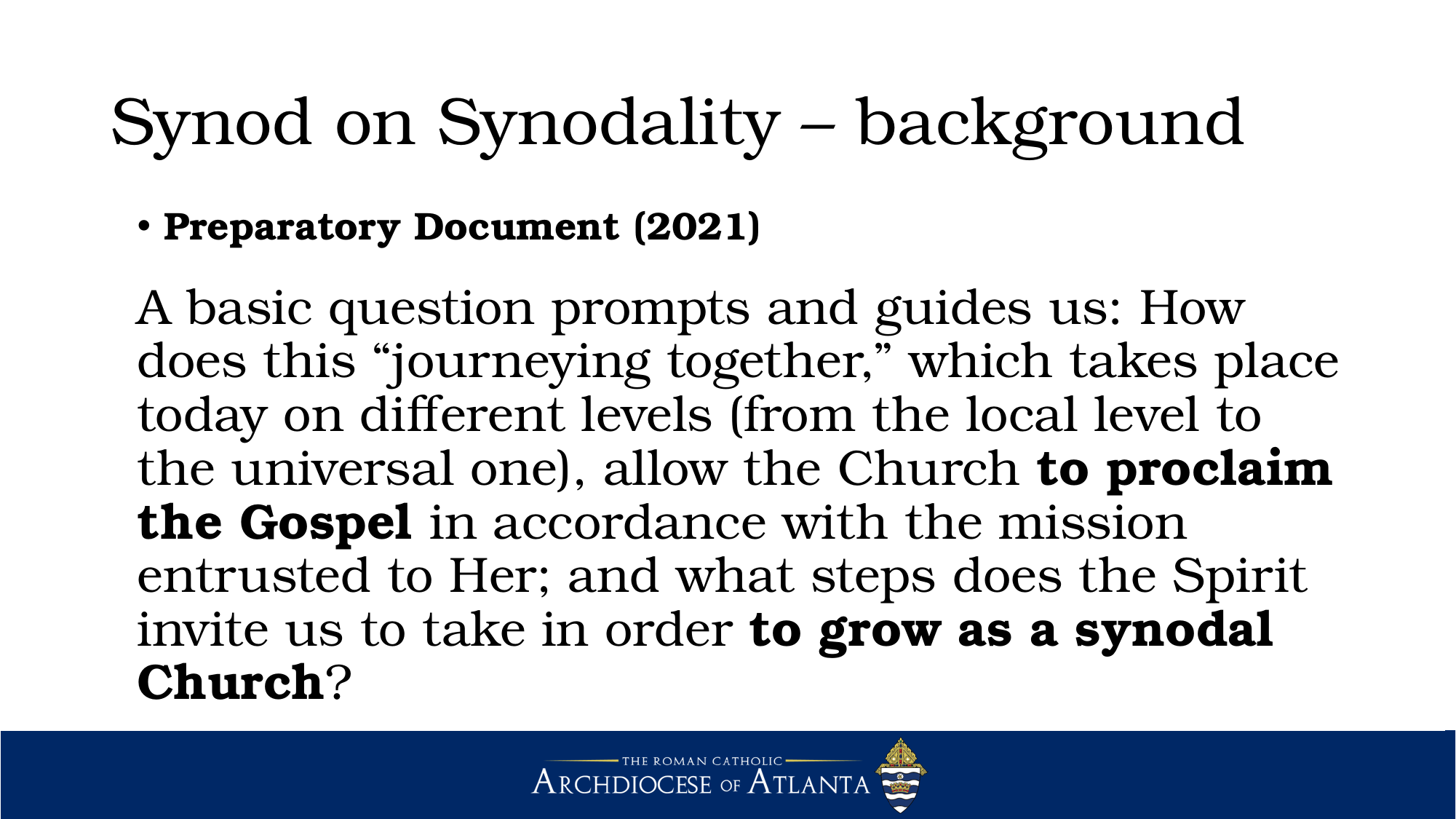

# Synod on Synodality – background
Preparatory Document (2021)

A basic question prompts and guides us: How does this “journeying together,” which takes place today on different levels (from the local level to the universal one), allow the Church to proclaim the Gospel in accordance with the mission entrusted to Her; and what steps does the Spirit invite us to take in order to grow as a synodal Church?